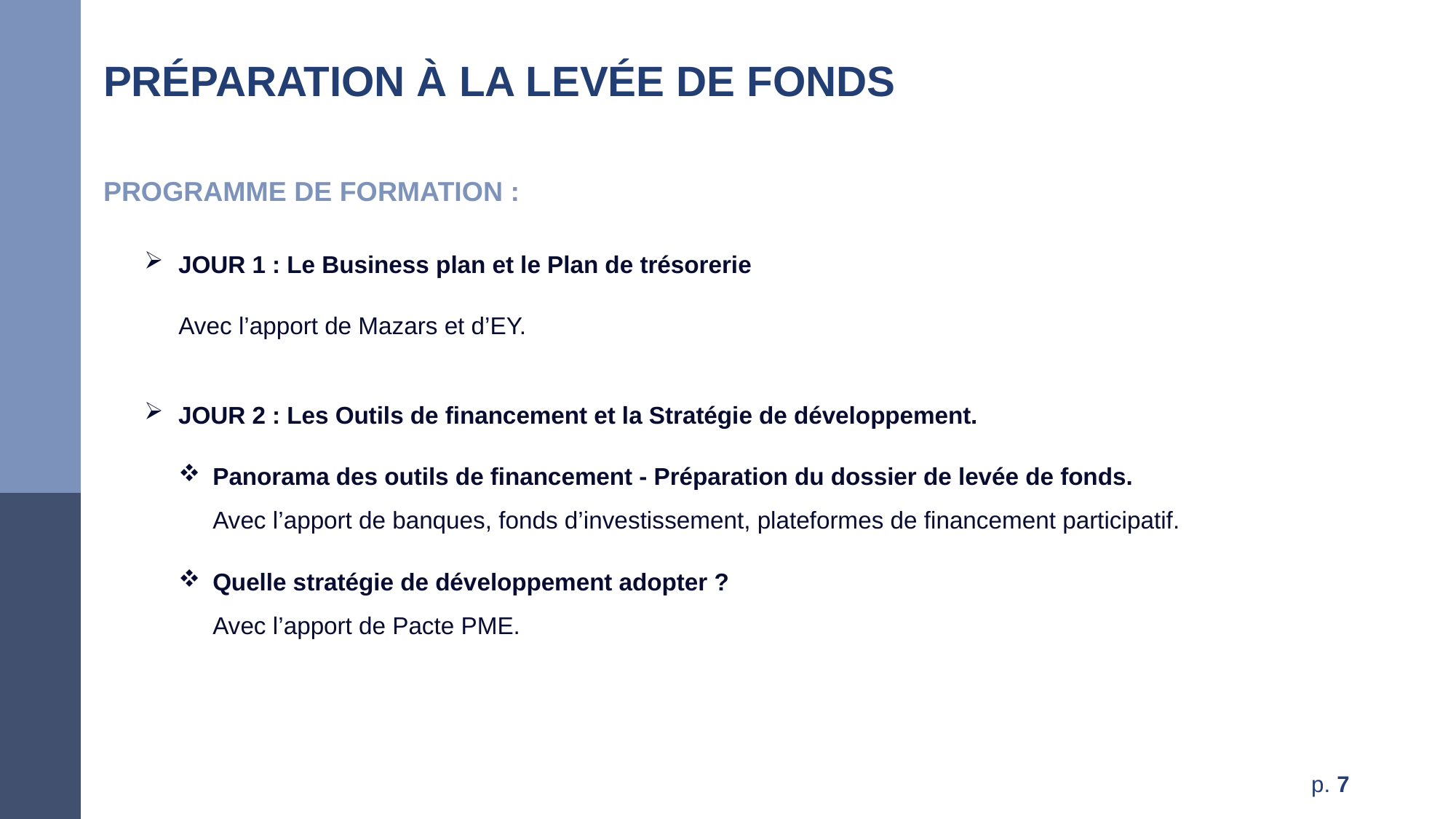

Pourquoi Medef Accélérateur d’Investissement – MAI ?
Préparation à la levée de fonds
Programme de formation :
JOUR 1 : Le Business plan et le Plan de trésorerie
Avec l’apport de Mazars et d’EY.
JOUR 2 : Les Outils de financement et la Stratégie de développement.
Panorama des outils de financement - Préparation du dossier de levée de fonds.
Avec l’apport de banques, fonds d’investissement, plateformes de financement participatif.
Quelle stratégie de développement adopter ?
Avec l’apport de Pacte PME.